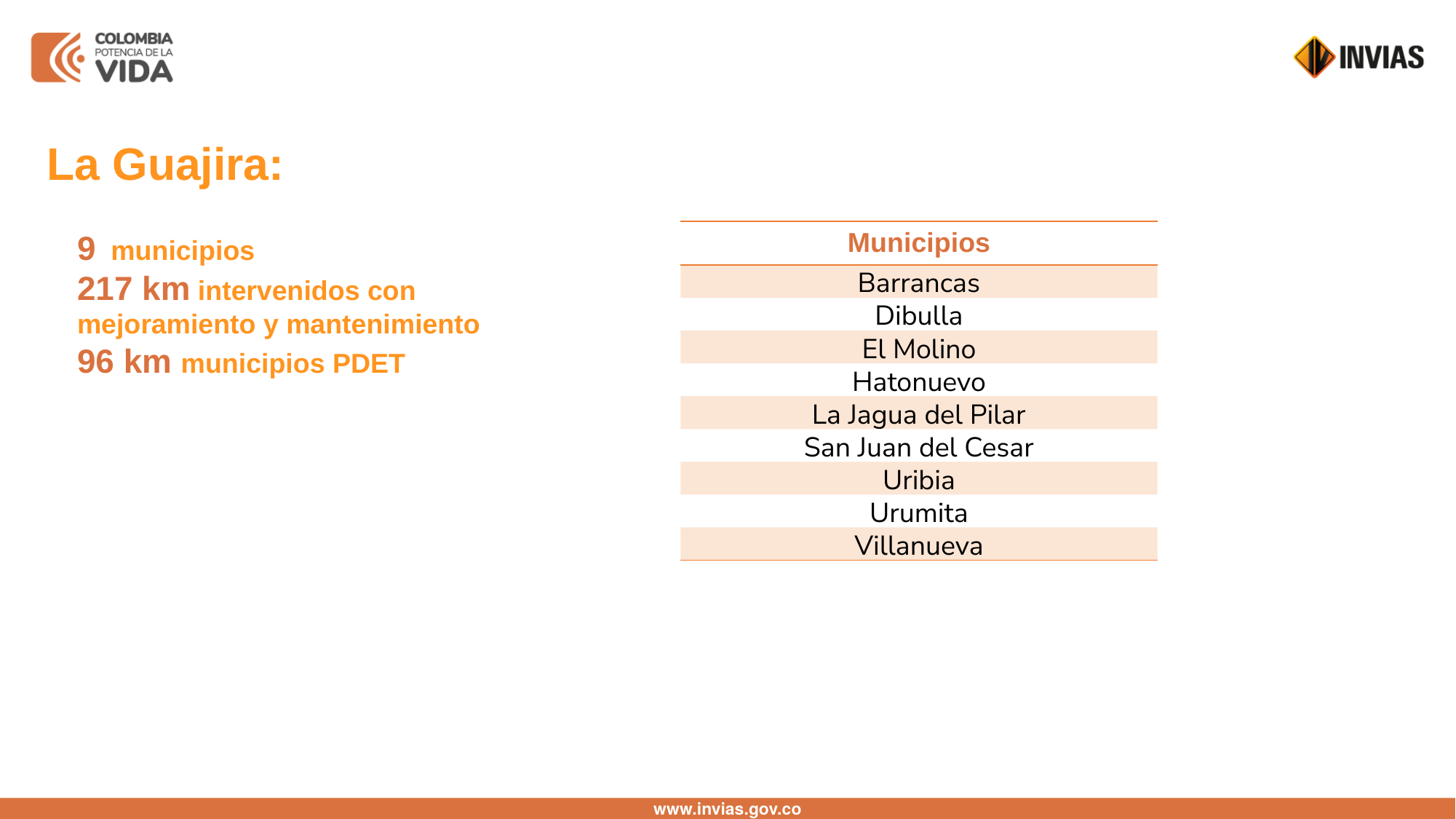

La Guajira:
9  municipios
217 km intervenidos con mejoramiento y mantenimiento
96 km municipios PDET
| Municipios |
| --- |
| Barrancas |
| Dibulla |
| El Molino |
| Hatonuevo |
| La Jagua del Pilar |
| San Juan del Cesar |
| Uribia |
| Urumita |
| Villanueva |
www.invias.gov.co